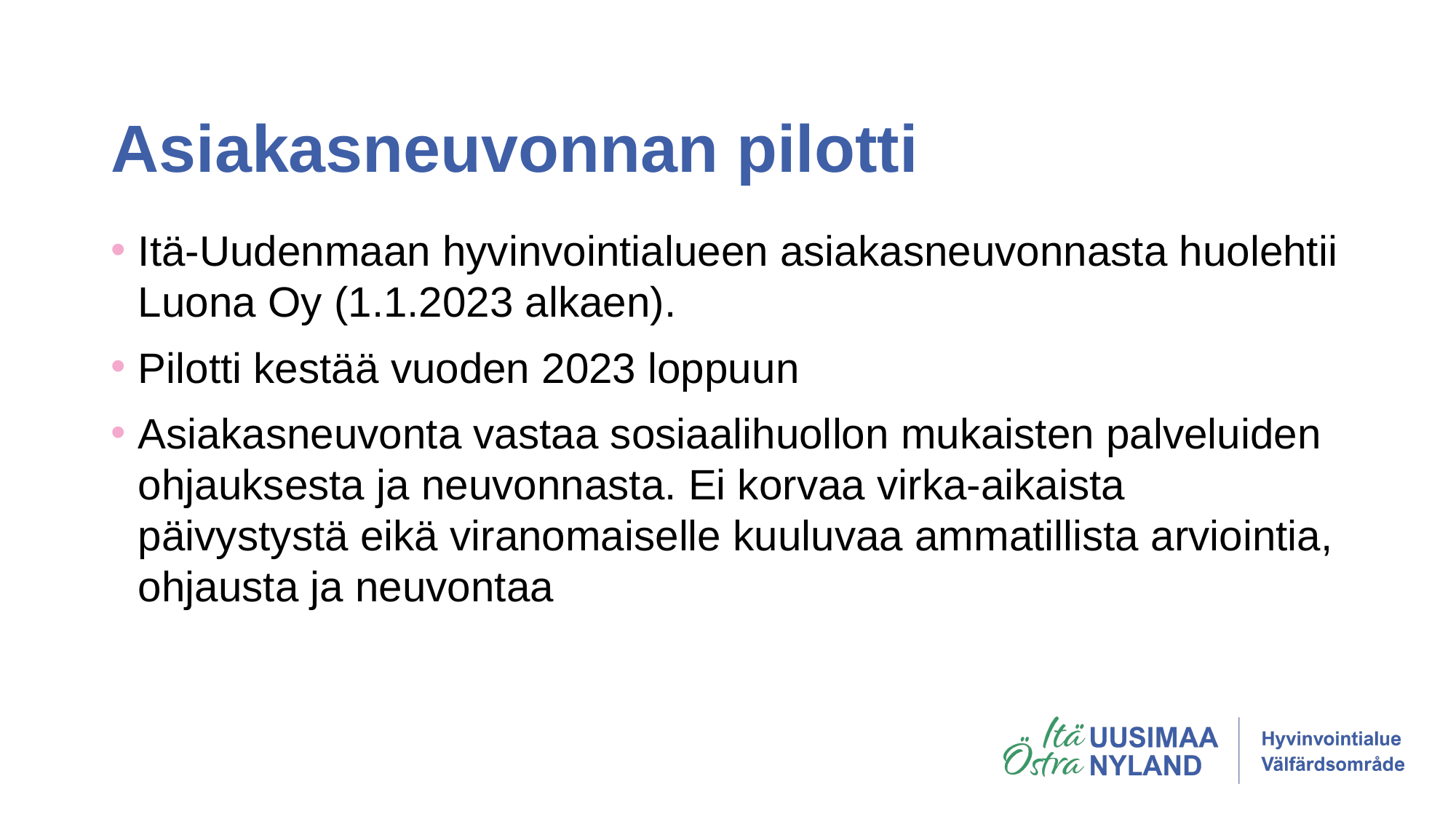

# Asiakasneuvonnan pilotti
Itä-Uudenmaan hyvinvointialueen asiakasneuvonnasta huolehtii Luona Oy (1.1.2023 alkaen).
Pilotti kestää vuoden 2023 loppuun
Asiakasneuvonta vastaa sosiaalihuollon mukaisten palveluiden ohjauksesta ja neuvonnasta. Ei korvaa virka-aikaista päivystystä eikä viranomaiselle kuuluvaa ammatillista arviointia, ohjausta ja neuvontaa